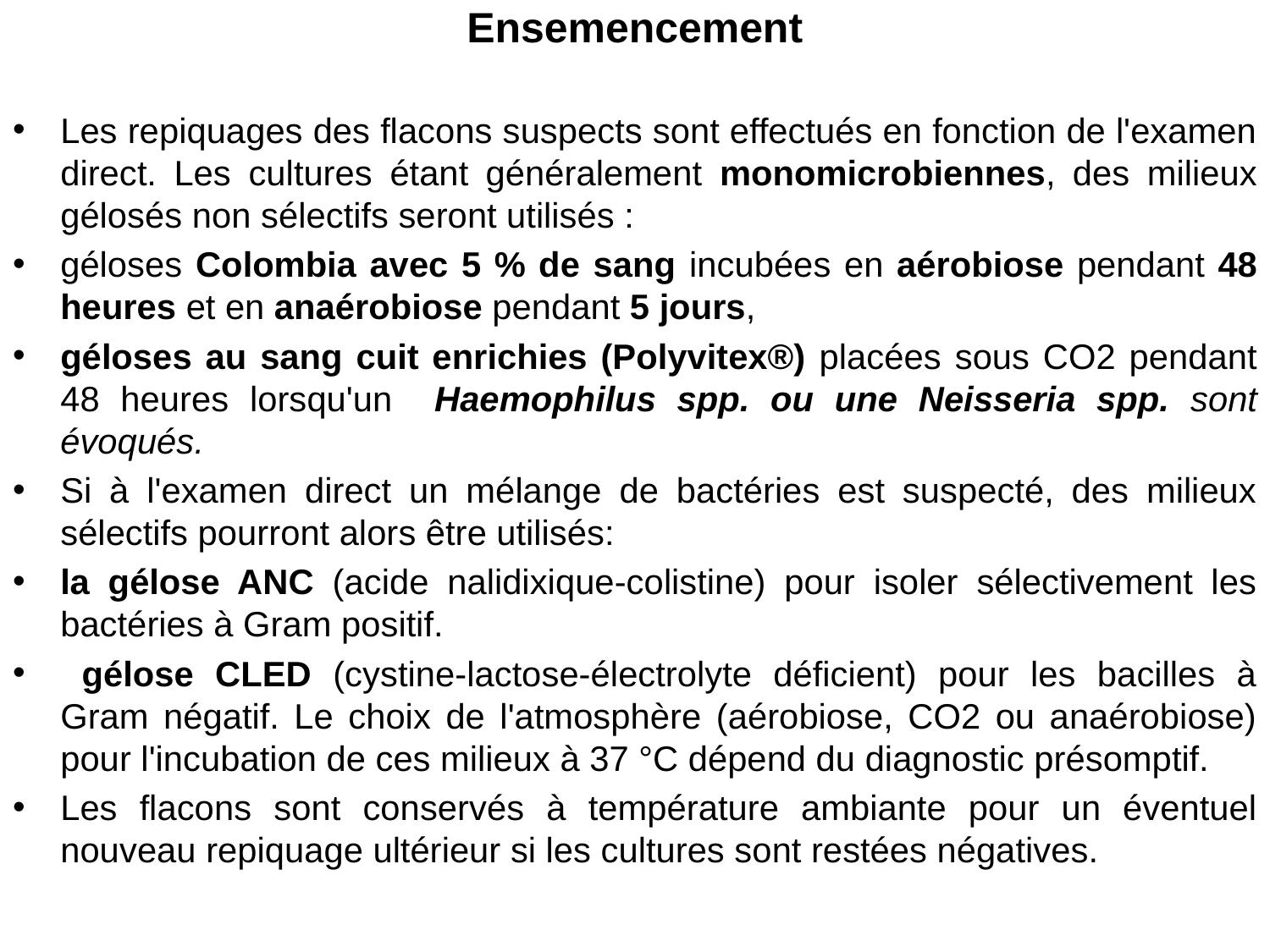

# Ensemencement
Les repiquages des flacons suspects sont effectués en fonction de l'examen direct. Les cultures étant généralement monomicrobiennes, des milieux gélosés non sélectifs seront utilisés :
géloses Colombia avec 5 % de sang incubées en aérobiose pendant 48 heures et en anaérobiose pendant 5 jours,
géloses au sang cuit enrichies (Polyvitex®) placées sous CO2 pendant 48 heures lorsqu'un  Haemophilus spp. ou une Neisseria spp. sont évoqués.
Si à l'examen direct un mélange de bactéries est suspecté, des milieux sélectifs pourront alors être utilisés:
la gélose ANC (acide nalidixique-colistine) pour isoler sélectivement les bactéries à Gram positif.
 gélose CLED (cystine-lactose-électrolyte déficient) pour les bacilles à Gram négatif. Le choix de l'atmosphère (aérobiose, CO2 ou anaérobiose) pour l'incubation de ces milieux à 37 °C dépend du diagnostic présomptif.
Les flacons sont conservés à température ambiante pour un éventuel nouveau repiquage ultérieur si les cultures sont restées négatives.